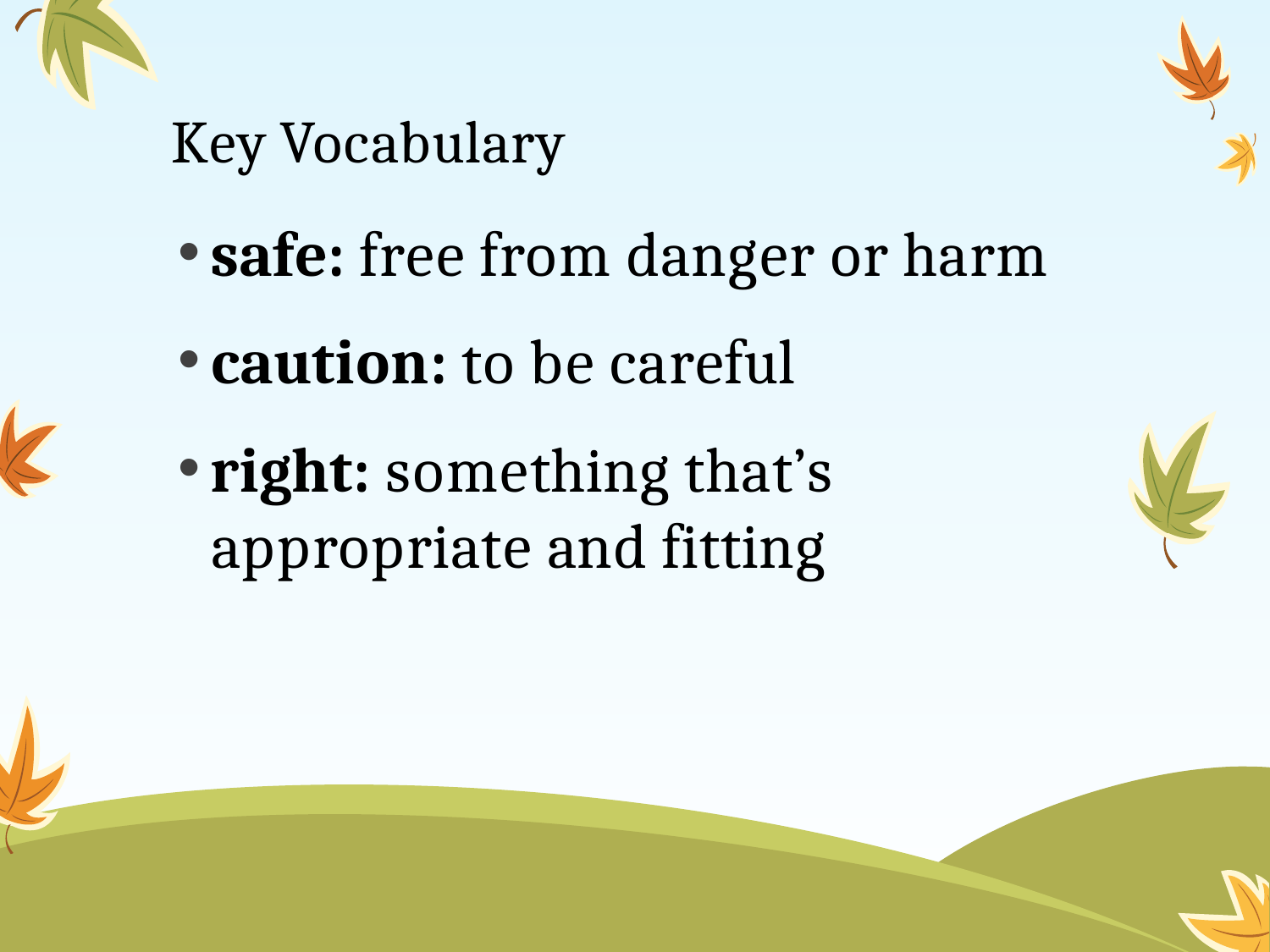

# Key Vocabulary
safe: free from danger or harm
caution: to be careful
right: something that’s appropriate and fitting